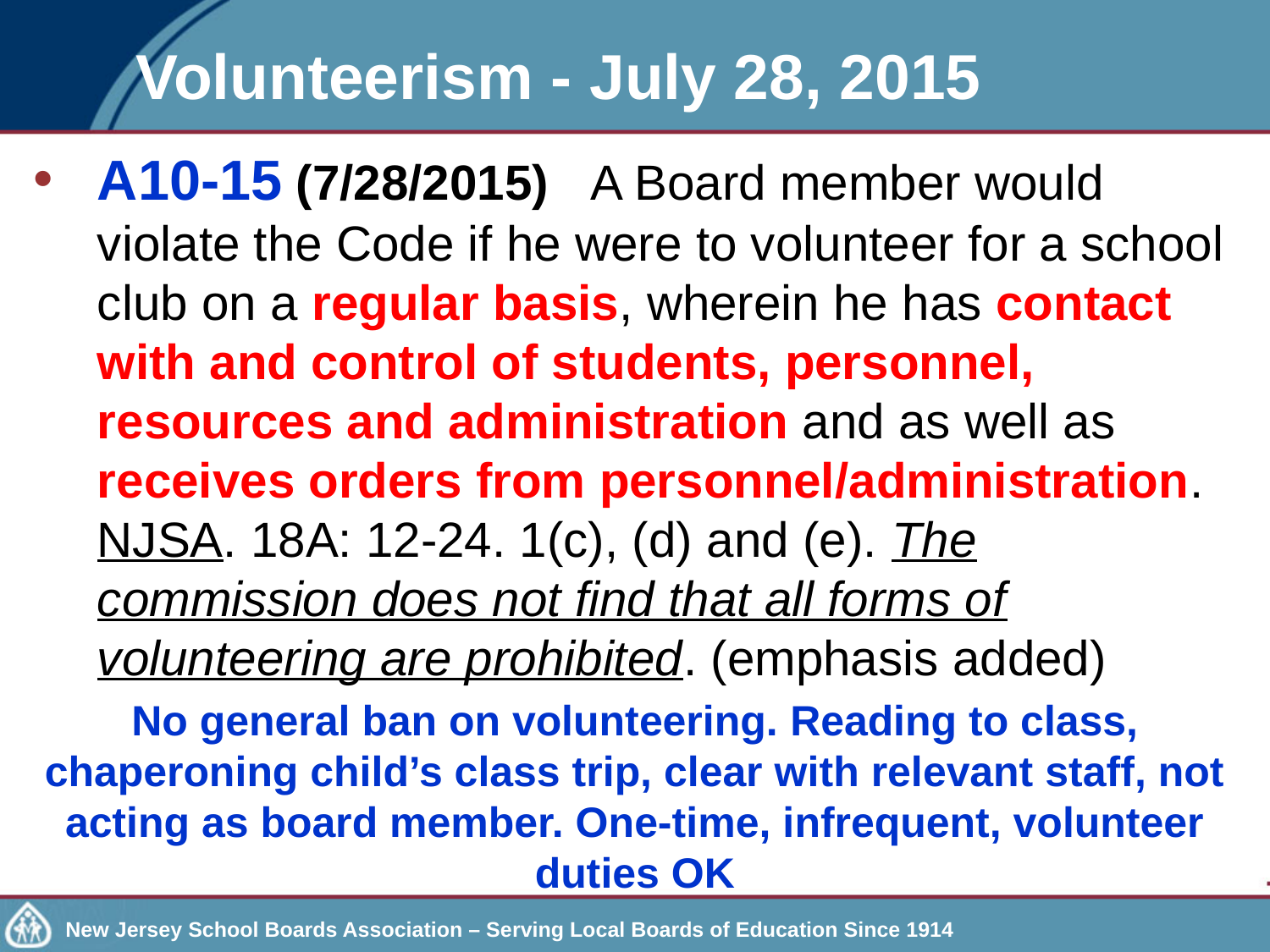

# Volunteerism - July 28, 2015
A10-15 (7/28/2015)   A Board member would violate the Code if he were to volunteer for a school club on a regular basis, wherein he has contact with and control of students, personnel, resources and administration and as well as receives orders from personnel/administration.  NJSA. 18A: 12-24. 1(c), (d) and (e). The commission does not find that all forms of volunteering are prohibited. (emphasis added)
No general ban on volunteering. Reading to class, chaperoning child’s class trip, clear with relevant staff, not acting as board member. One-time, infrequent, volunteer duties OK

New Jersey School Boards Association – Serving Local Boards of Education Since 1914